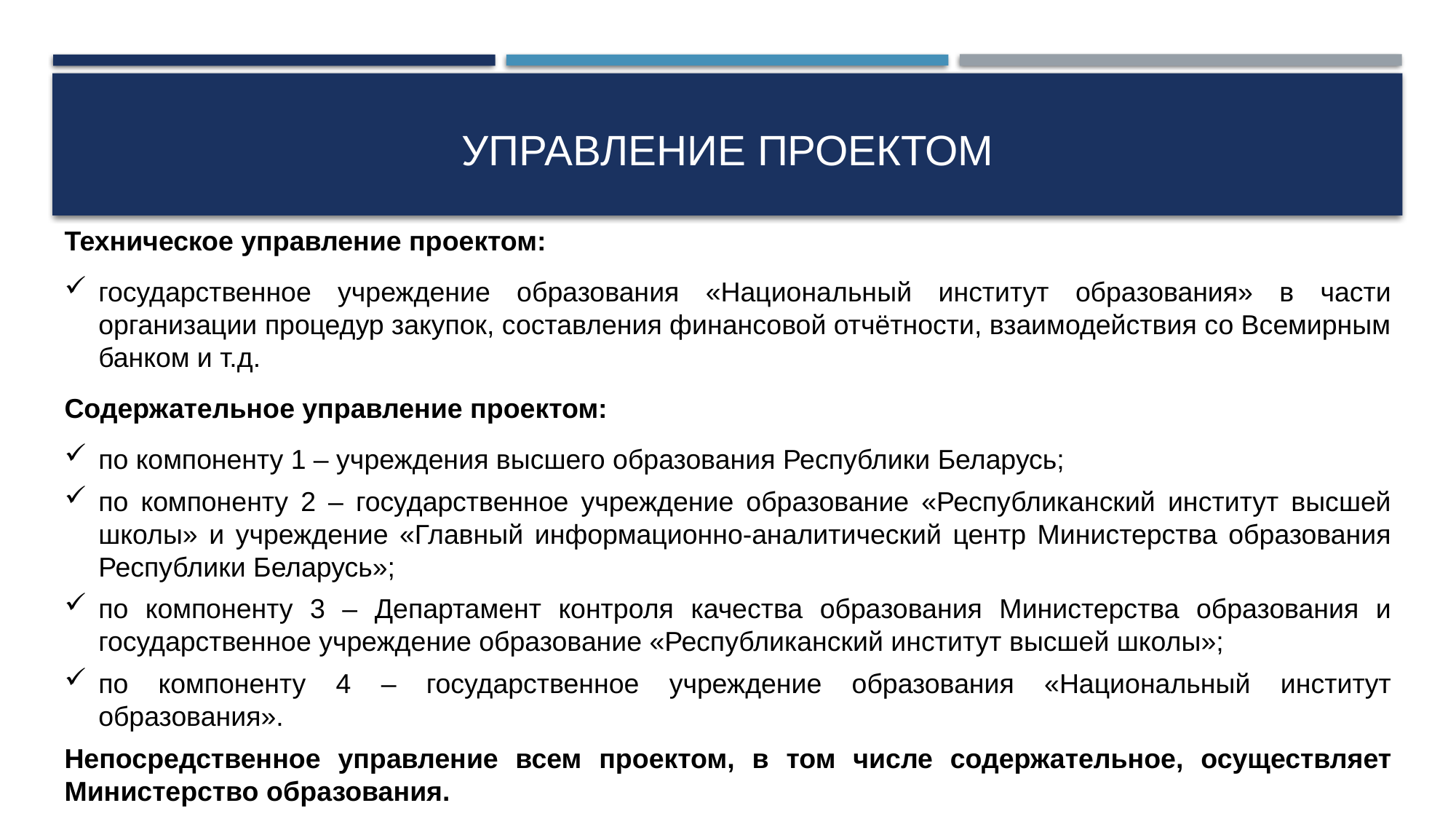

# Управление проектом
Техническое управление проектом:
государственное учреждение образования «Национальный институт образования» в части организации процедур закупок, составления финансовой отчётности, взаимодействия со Всемирным банком и т.д.
Содержательное управление проектом:
по компоненту 1 – учреждения высшего образования Республики Беларусь;
по компоненту 2 – государственное учреждение образование «Республиканский институт высшей школы» и учреждение «Главный информационно-аналитический центр Министерства образования Республики Беларусь»;
по компоненту 3 – Департамент контроля качества образования Министерства образования и государственное учреждение образование «Республиканский институт высшей школы»;
по компоненту 4 – государственное учреждение образования «Национальный институт образования».
Непосредственное управление всем проектом, в том числе содержательное, осуществляет Министерство образования.